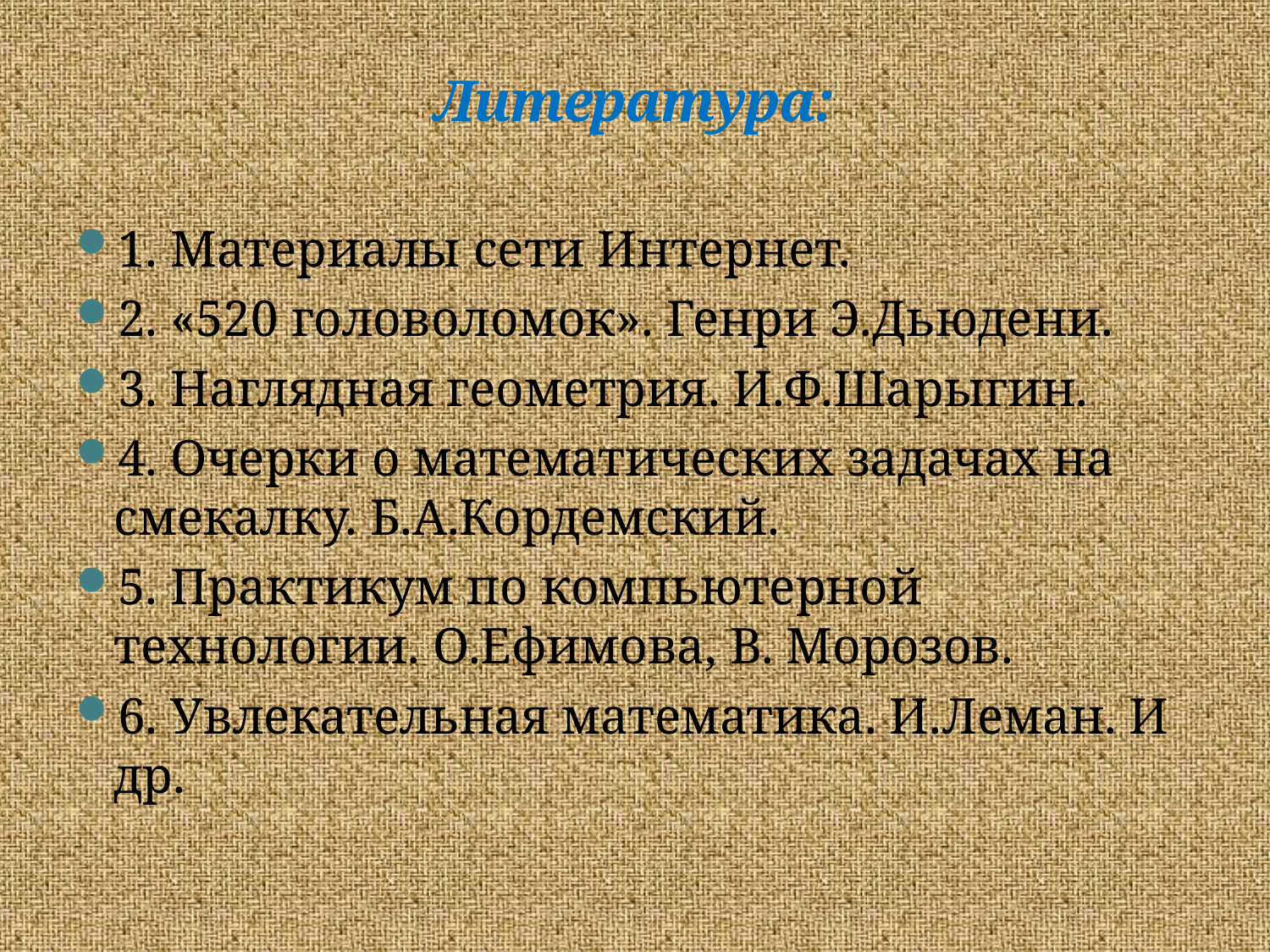

# Литература:
1. Материалы сети Интернет.
2. «520 головоломок». Генри Э.Дьюдени.
3. Наглядная геометрия. И.Ф.Шарыгин.
4. Очерки о математических задачах на смекалку. Б.А.Кордемский.
5. Практикум по компьютерной технологии. О.Ефимова, В. Морозов.
6. Увлекательная математика. И.Леман. И др.